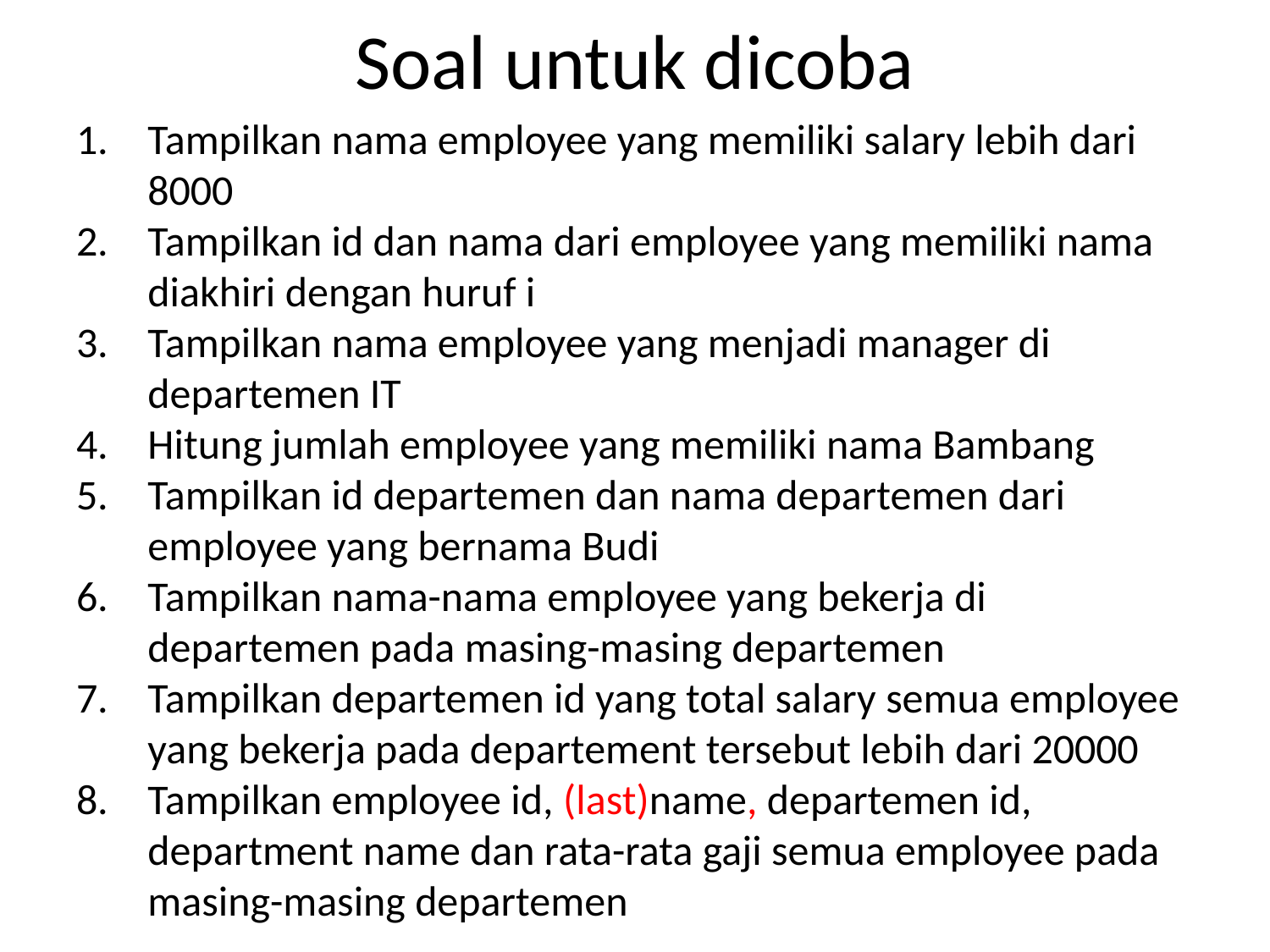

# Soal untuk dicoba
Tampilkan nama employee yang memiliki salary lebih dari 8000
Tampilkan id dan nama dari employee yang memiliki nama diakhiri dengan huruf i
Tampilkan nama employee yang menjadi manager di departemen IT
Hitung jumlah employee yang memiliki nama Bambang
Tampilkan id departemen dan nama departemen dari employee yang bernama Budi
Tampilkan nama-nama employee yang bekerja di departemen pada masing-masing departemen
Tampilkan departemen id yang total salary semua employee yang bekerja pada departement tersebut lebih dari 20000
Tampilkan employee id, (last)name, departemen id, department name dan rata-rata gaji semua employee pada masing-masing departemen